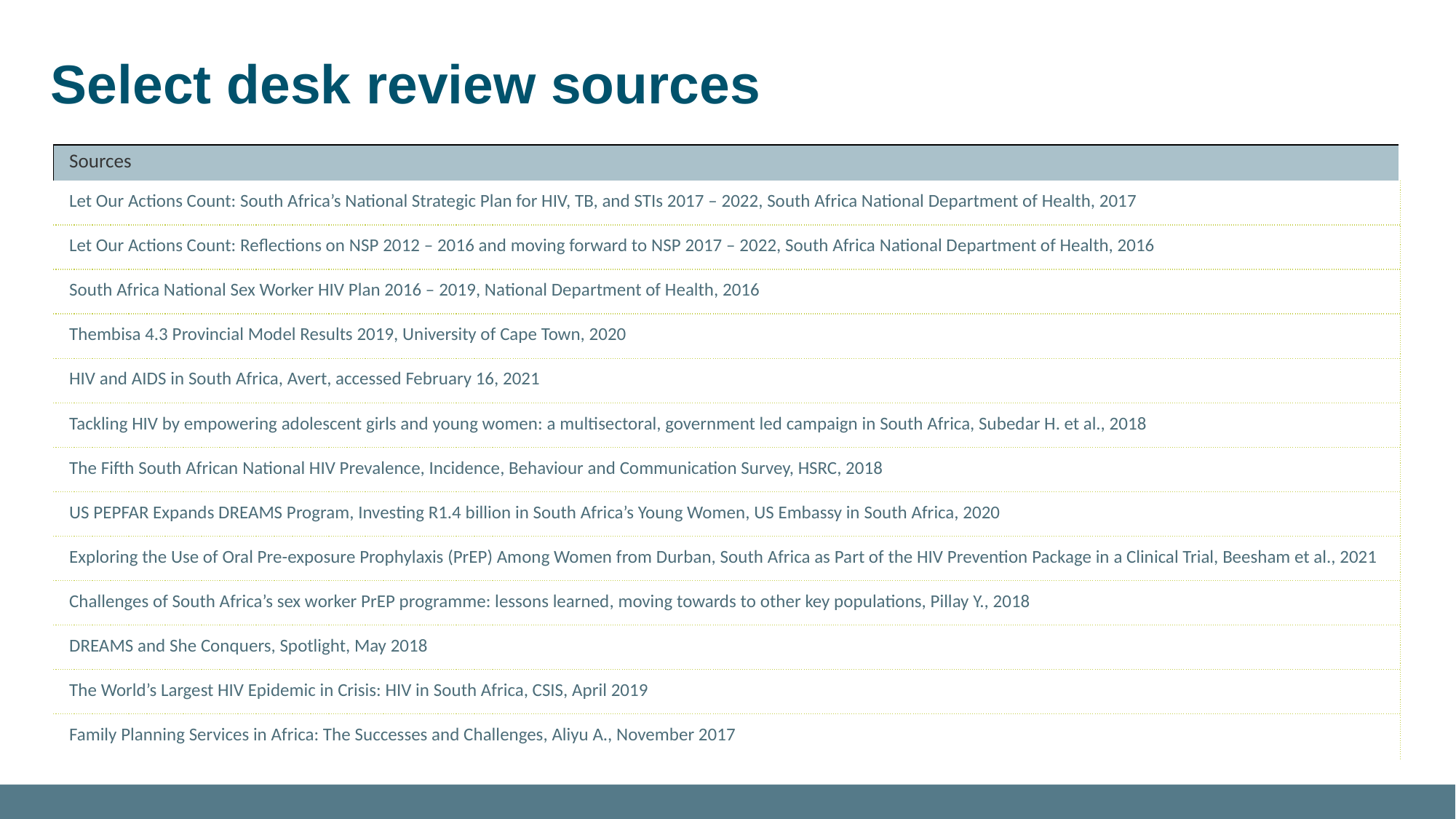

# Select desk review sources
| Sources |
| --- |
| Let Our Actions Count: South Africa’s National Strategic Plan for HIV, TB, and STIs 2017 – 2022, South Africa National Department of Health, 2017 |
| Let Our Actions Count: Reflections on NSP 2012 – 2016 and moving forward to NSP 2017 – 2022, South Africa National Department of Health, 2016 |
| South Africa National Sex Worker HIV Plan 2016 – 2019, National Department of Health, 2016 |
| Thembisa 4.3 Provincial Model Results 2019, University of Cape Town, 2020 |
| HIV and AIDS in South Africa, Avert, accessed February 16, 2021 |
| Tackling HIV by empowering adolescent girls and young women: a multisectoral, government led campaign in South Africa, Subedar H. et al., 2018 |
| The Fifth South African National HIV Prevalence, Incidence, Behaviour and Communication Survey, HSRC, 2018 |
| US PEPFAR Expands DREAMS Program, Investing R1.4 billion in South Africa’s Young Women, US Embassy in South Africa, 2020 |
| Exploring the Use of Oral Pre-exposure Prophylaxis (PrEP) Among Women from Durban, South Africa as Part of the HIV Prevention Package in a Clinical Trial, Beesham et al., 2021 |
| Challenges of South Africa’s sex worker PrEP programme: lessons learned, moving towards to other key populations, Pillay Y., 2018 |
| DREAMS and She Conquers, Spotlight, May 2018 |
| The World’s Largest HIV Epidemic in Crisis: HIV in South Africa, CSIS, April 2019 |
| Family Planning Services in Africa: The Successes and Challenges, Aliyu A., November 2017 |